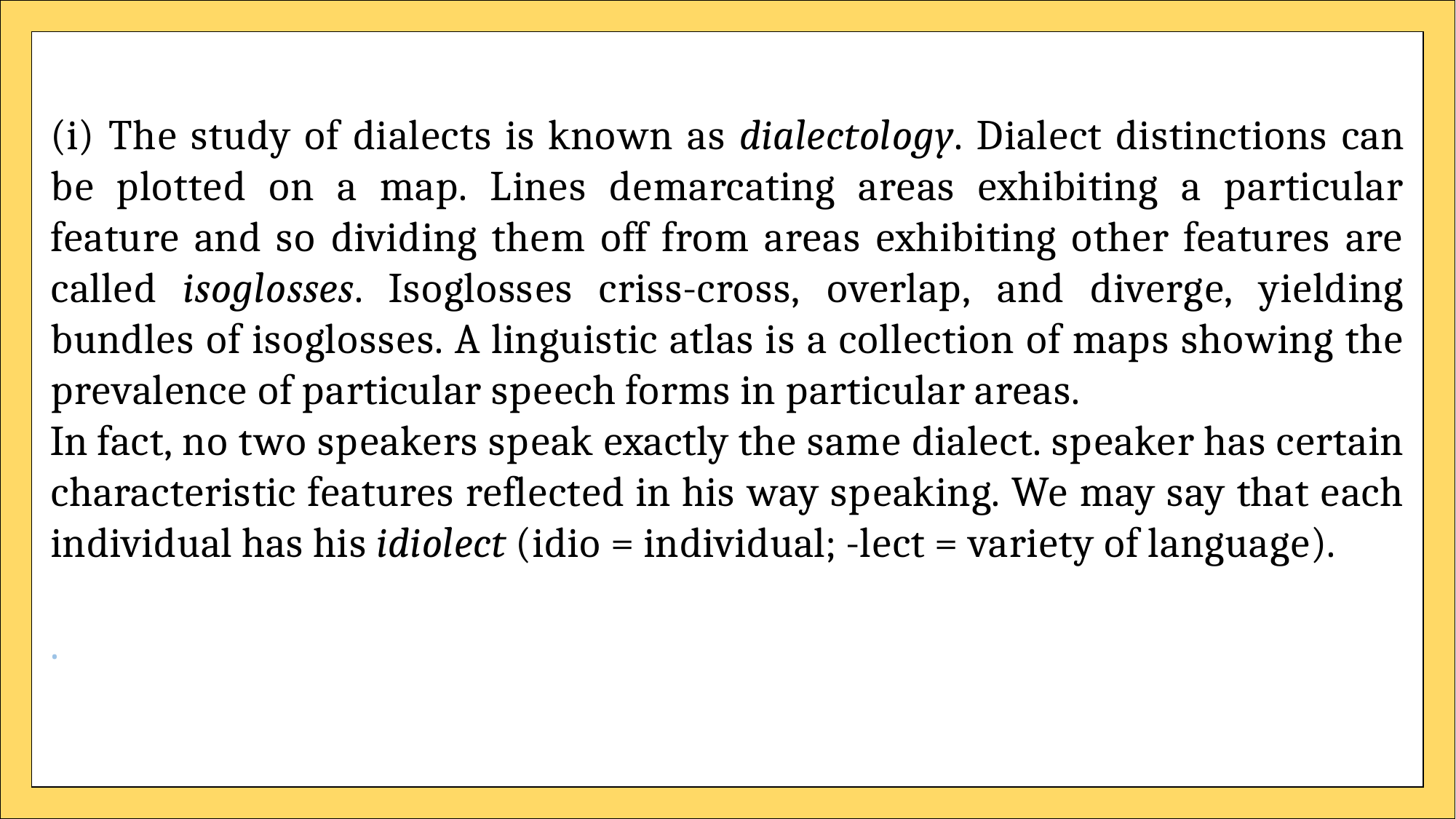

(i) The study of dialects is known as dialectology. Dialect distinctions can be plotted on a map. Lines demarcating areas exhibiting a particular feature and so dividing them off from areas exhibiting other features are called isoglosses. Isoglosses criss-cross, overlap, and diverge, yielding bundles of isoglosses. A linguistic atlas is a collection of maps showing the prevalence of particular speech forms in particular areas.
In fact, no two speakers speak exactly the same dialect. speaker has certain characteristic features reflected in his way speaking. We may say that each individual has his idiolect (idio = individual; -lect = variety of language).
.